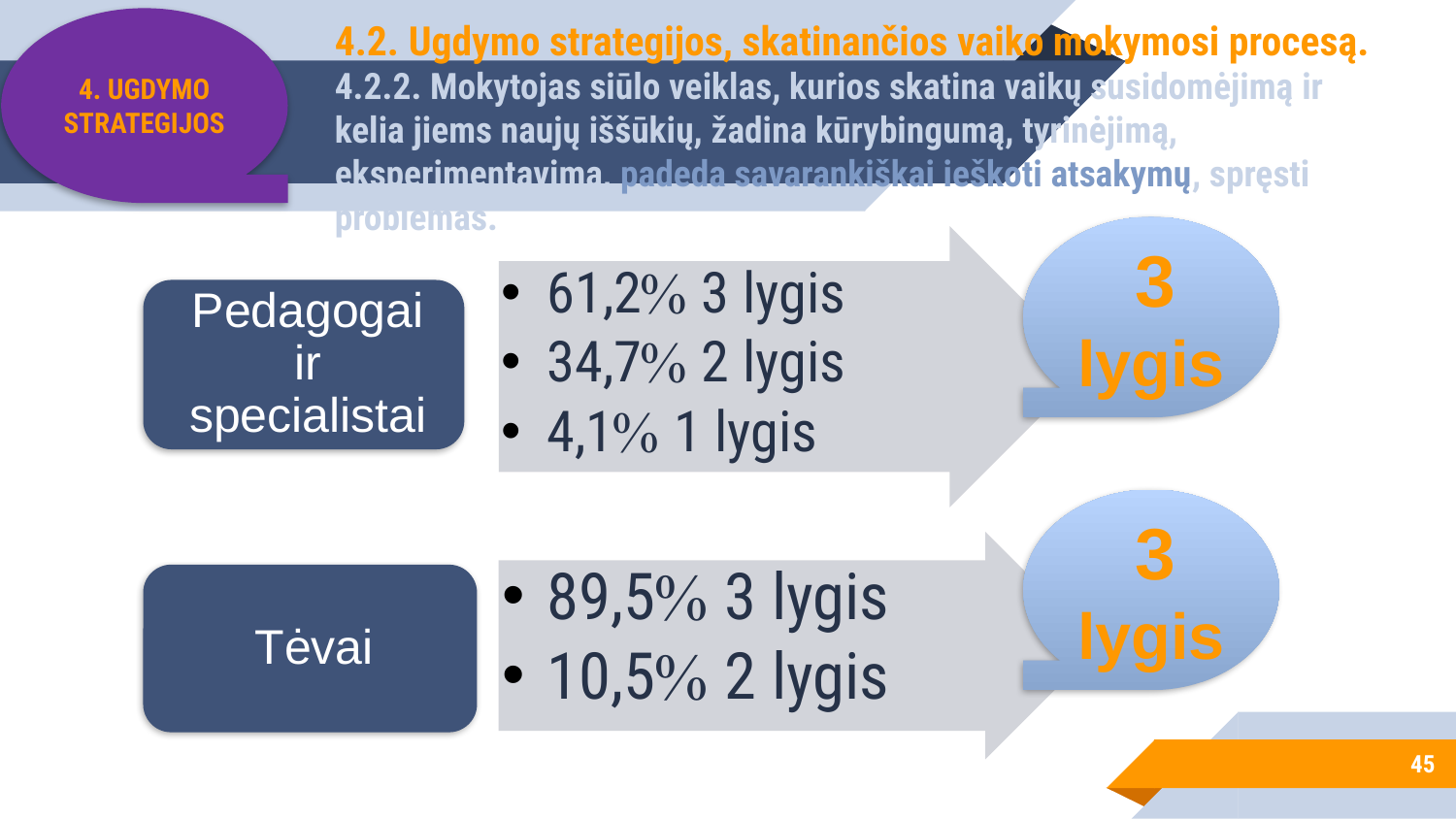

4. UGDYMO STRATEGIJOS
# 4.2. Ugdymo strategijos, skatinančios vaiko mokymosi procesą. 4.2.2. Mokytojas siūlo veiklas, kurios skatina vaikų susidomėjimą ir kelia jiems naujų iššūkių, žadina kūrybingumą, tyrinėjimą, eksperimentavimą, padeda savarankiškai ieškoti atsakymų, spręsti problemas.

 3 lygis
61,2% 3 lygis
34,7% 2 lygis
4,1% 1 lygis
Pedagogai ir specialistai
89,5% 3 lygis
10,5% 2 lygis
Tėvai
 3 lygis
45